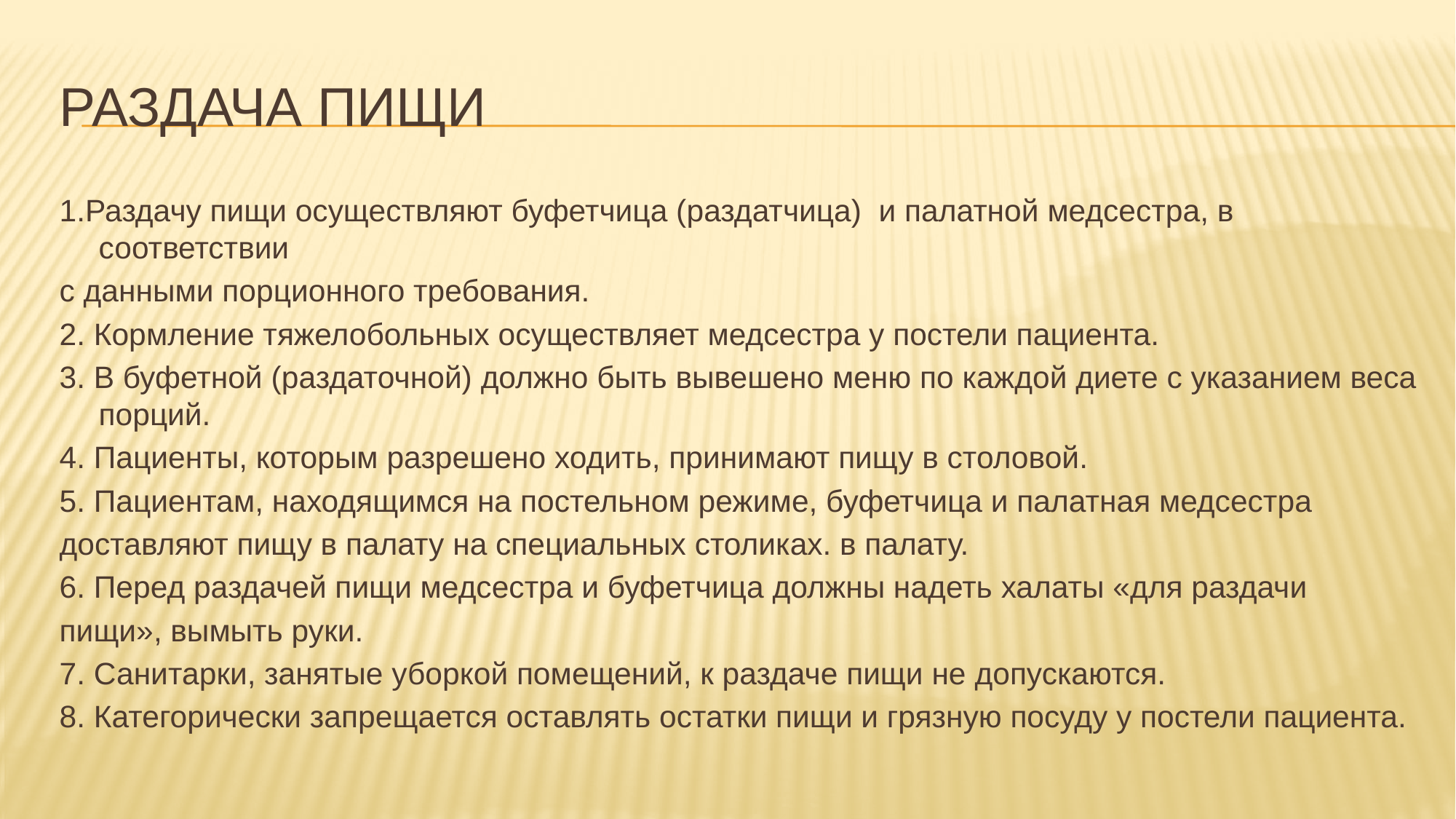

# Раздача пищи
1.Раздачу пищи осуществляют буфетчица (раздатчица)  и палатной медсестра, в соответствии
с данными порционного требования.
2. Кормление тяжелобольных осуществляет медсестра у постели пациента.
3. В буфетной (раздаточной) должно быть вывешено меню по каждой диете с указанием веса порций.
4. Пациенты, которым разрешено ходить, принимают пищу в столовой.
5. Пациентам, находящимся на постельном режиме, буфетчица и палатная медсестра
доставляют пищу в палату на специальных столиках. в палату.
6. Перед раздачей пищи медсестра и буфетчица должны надеть халаты «для раздачи
пищи», вымыть руки.
7. Санитарки, занятые уборкой помещений, к раздаче пищи не допускаются.
8. Категорически запрещается оставлять остатки пищи и грязную посуду у постели пациента.